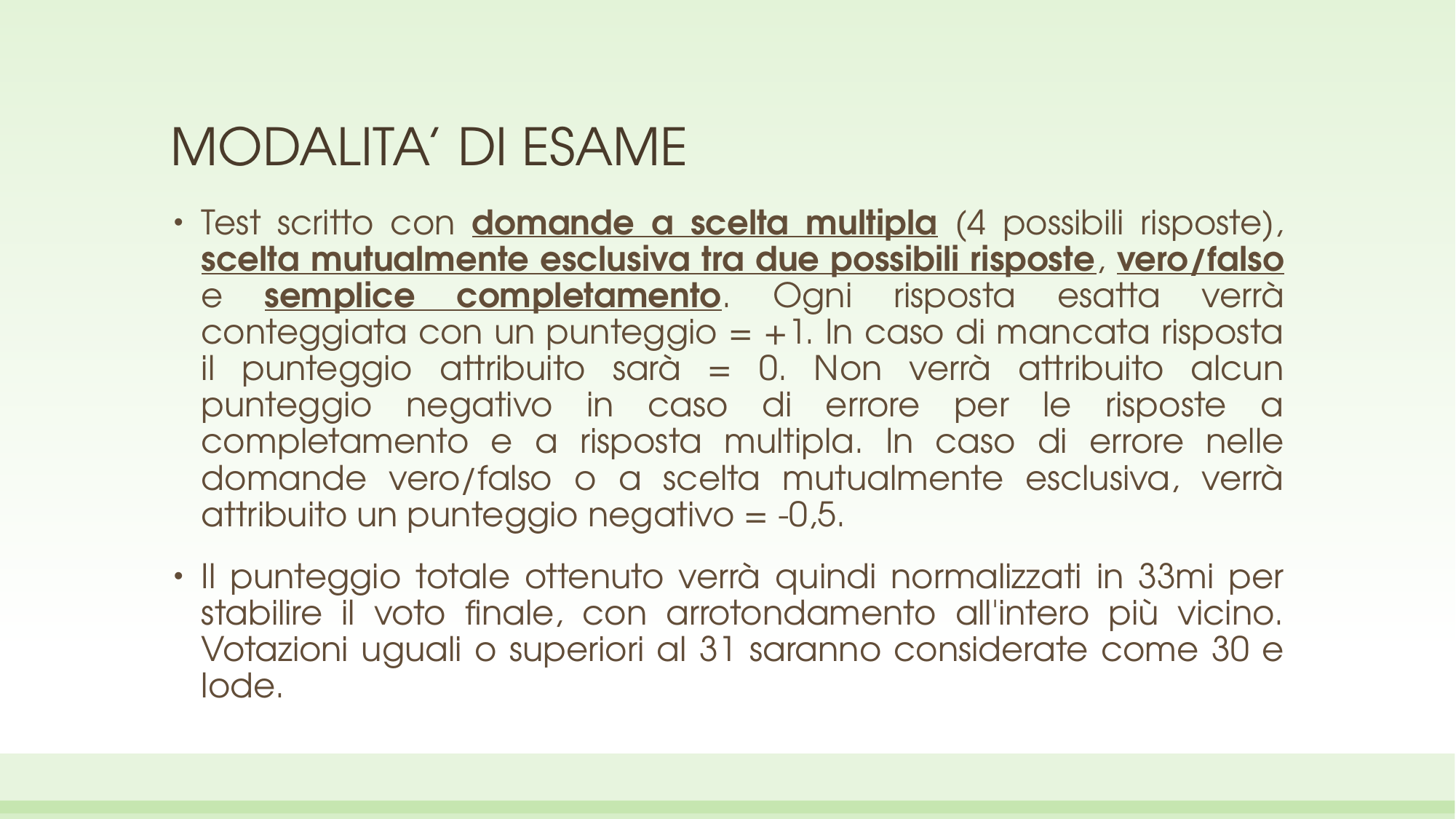

# MODALITA’ DI ESAME
Test scritto con domande a scelta multipla (4 possibili risposte), scelta mutualmente esclusiva tra due possibili risposte, vero/falso e semplice completamento. Ogni risposta esatta verrà conteggiata con un punteggio = +1. In caso di mancata risposta il punteggio attribuito sarà = 0. Non verrà attribuito alcun punteggio negativo in caso di errore per le risposte a completamento e a risposta multipla. In caso di errore nelle domande vero/falso o a scelta mutualmente esclusiva, verrà attribuito un punteggio negativo = -0,5.
Il punteggio totale ottenuto verrà quindi normalizzati in 33mi per stabilire il voto finale, con arrotondamento all'intero più vicino. Votazioni uguali o superiori al 31 saranno considerate come 30 e lode.